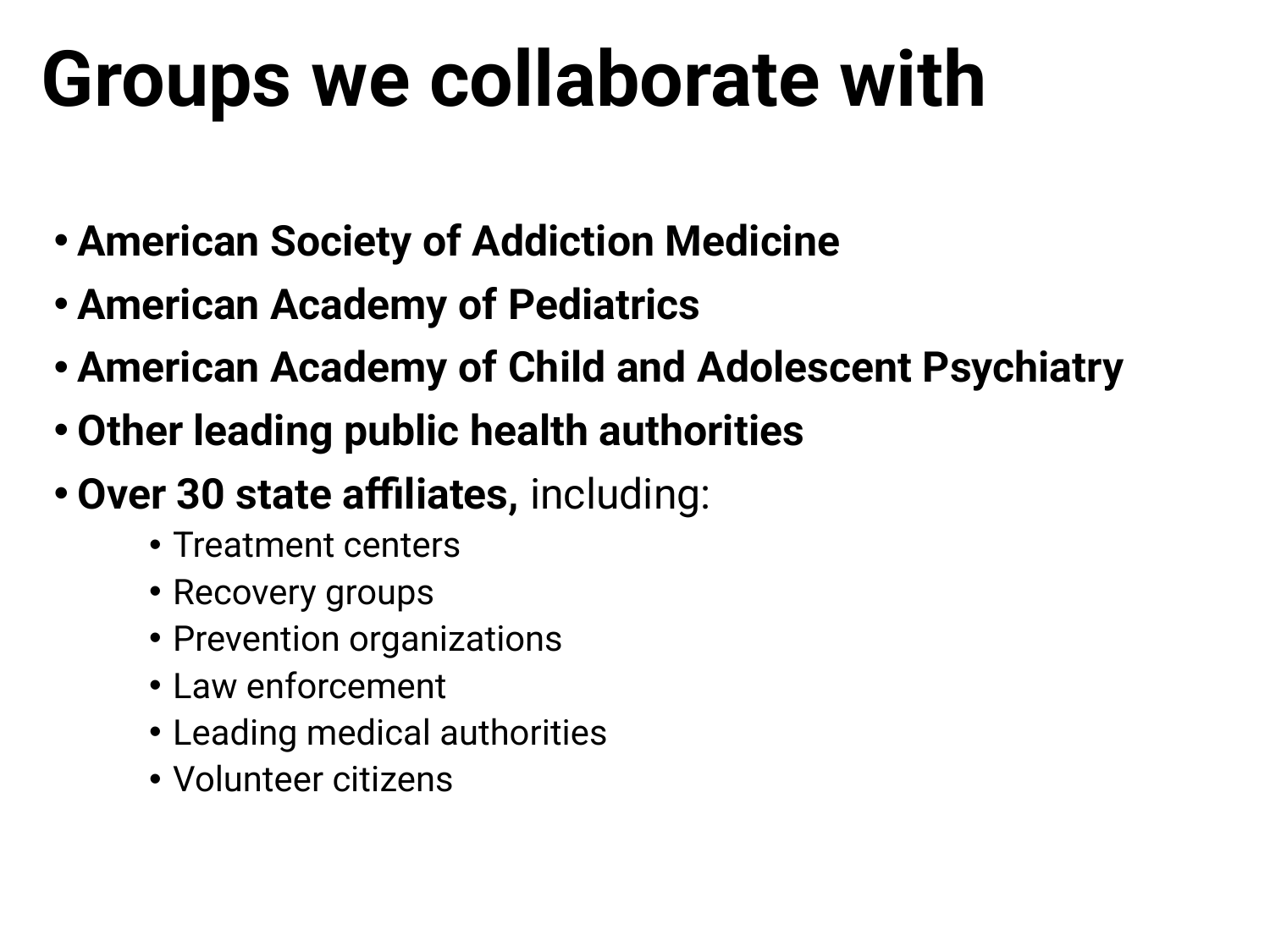

# Groups we collaborate with
American Society of Addiction Medicine
American Academy of Pediatrics
American Academy of Child and Adolescent Psychiatry
Other leading public health authorities
Over 30 state affiliates, including:
Treatment centers
Recovery groups
Prevention organizations
Law enforcement
Leading medical authorities
Volunteer citizens